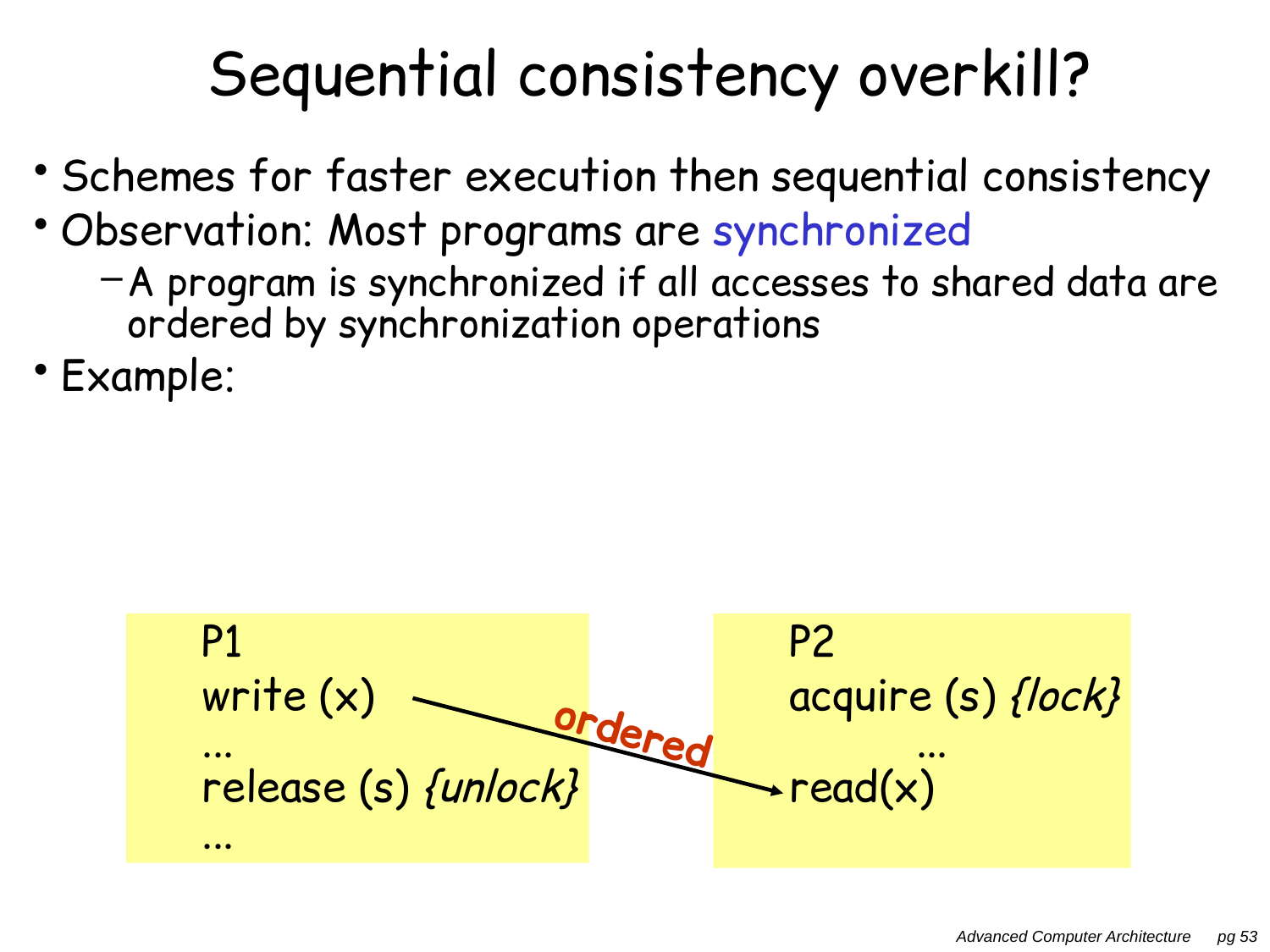

# Sequential consistency overkill?
Schemes for faster execution then sequential consistency
Observation: Most programs are synchronized
A program is synchronized if all accesses to shared data are ordered by synchronization operations
Example:
P1
write (x)
...
release (s) {unlock}
...
P2
acquire (s) {lock}
	...
read(x)

ordered